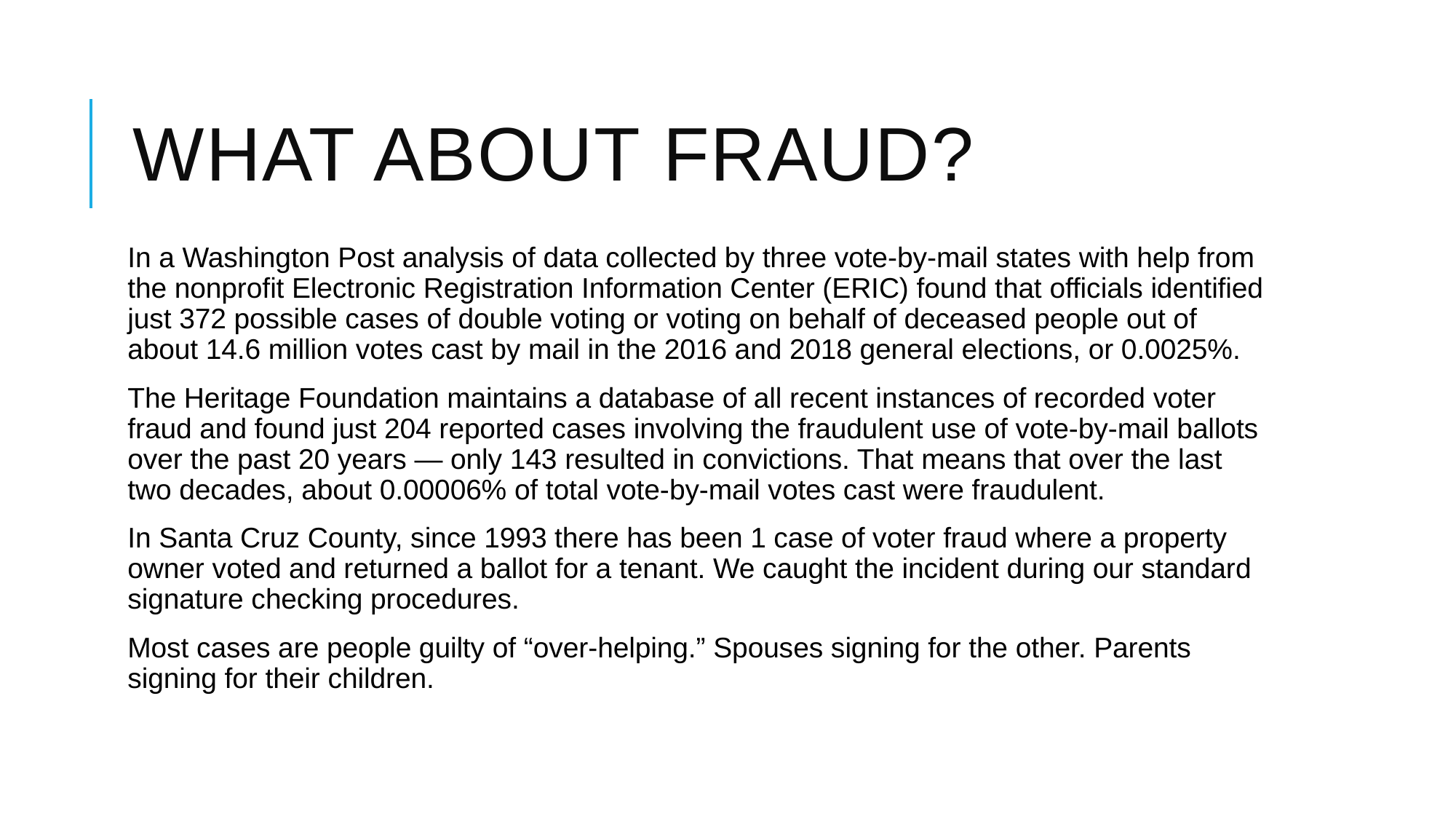

# What about fraud?
In a Washington Post analysis of data collected by three vote-by-mail states with help from the nonprofit Electronic Registration Information Center (ERIC) found that officials identified just 372 possible cases of double voting or voting on behalf of deceased people out of about 14.6 million votes cast by mail in the 2016 and 2018 general elections, or 0.0025%.
The Heritage Foundation maintains a database of all recent instances of recorded voter fraud and found just 204 reported cases involving the fraudulent use of vote-by-mail ballots over the past 20 years — only 143 resulted in convictions. That means that over the last two decades, about 0.00006% of total vote-by-mail votes cast were fraudulent.
In Santa Cruz County, since 1993 there has been 1 case of voter fraud where a property owner voted and returned a ballot for a tenant. We caught the incident during our standard signature checking procedures.
Most cases are people guilty of “over-helping.” Spouses signing for the other. Parents signing for their children.